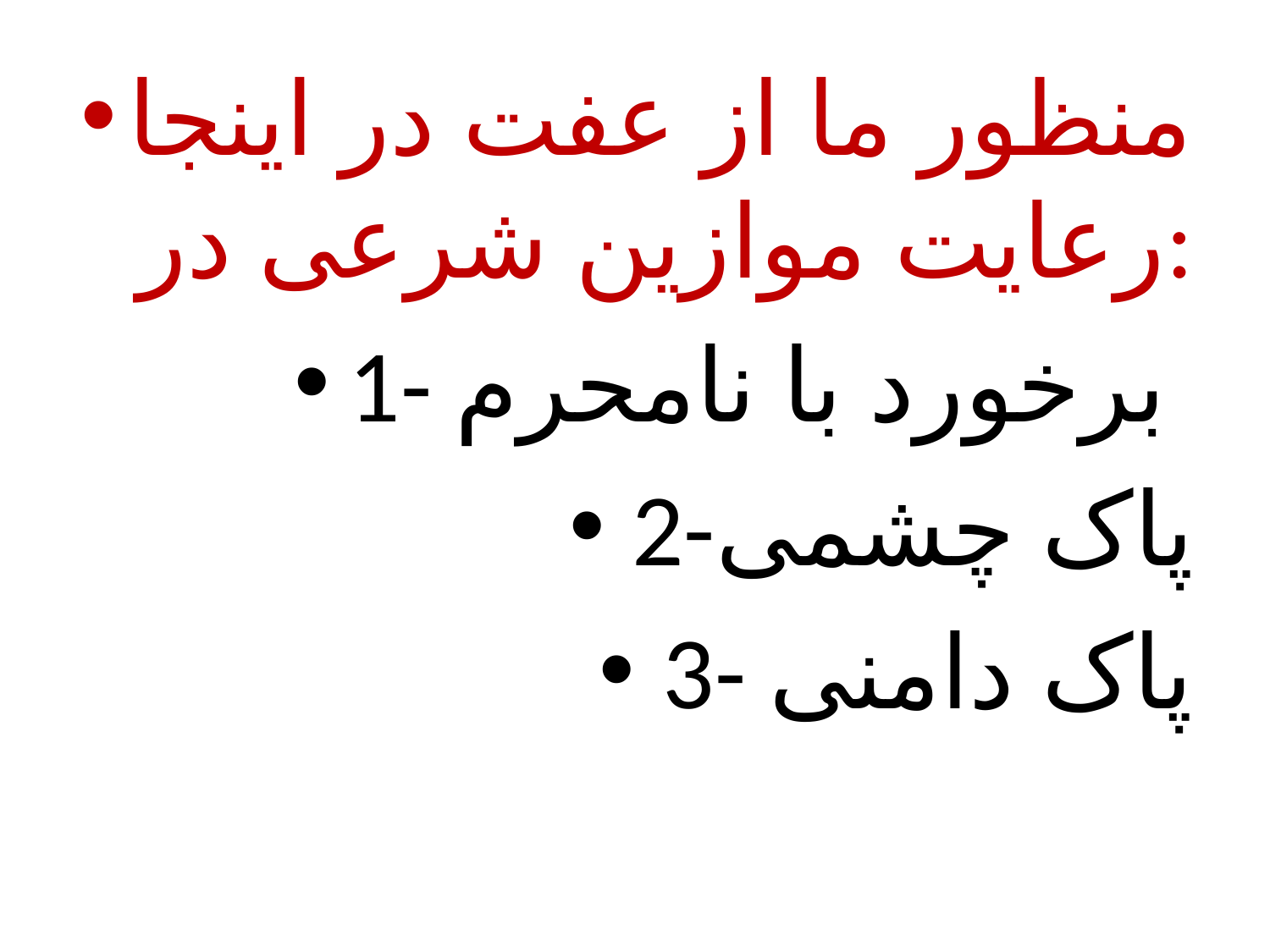

#
منظور ما از عفت در اینجا رعایت موازین شرعی در:
1- برخورد با نامحرم
2-پاک چشمی
3- پاک دامنی